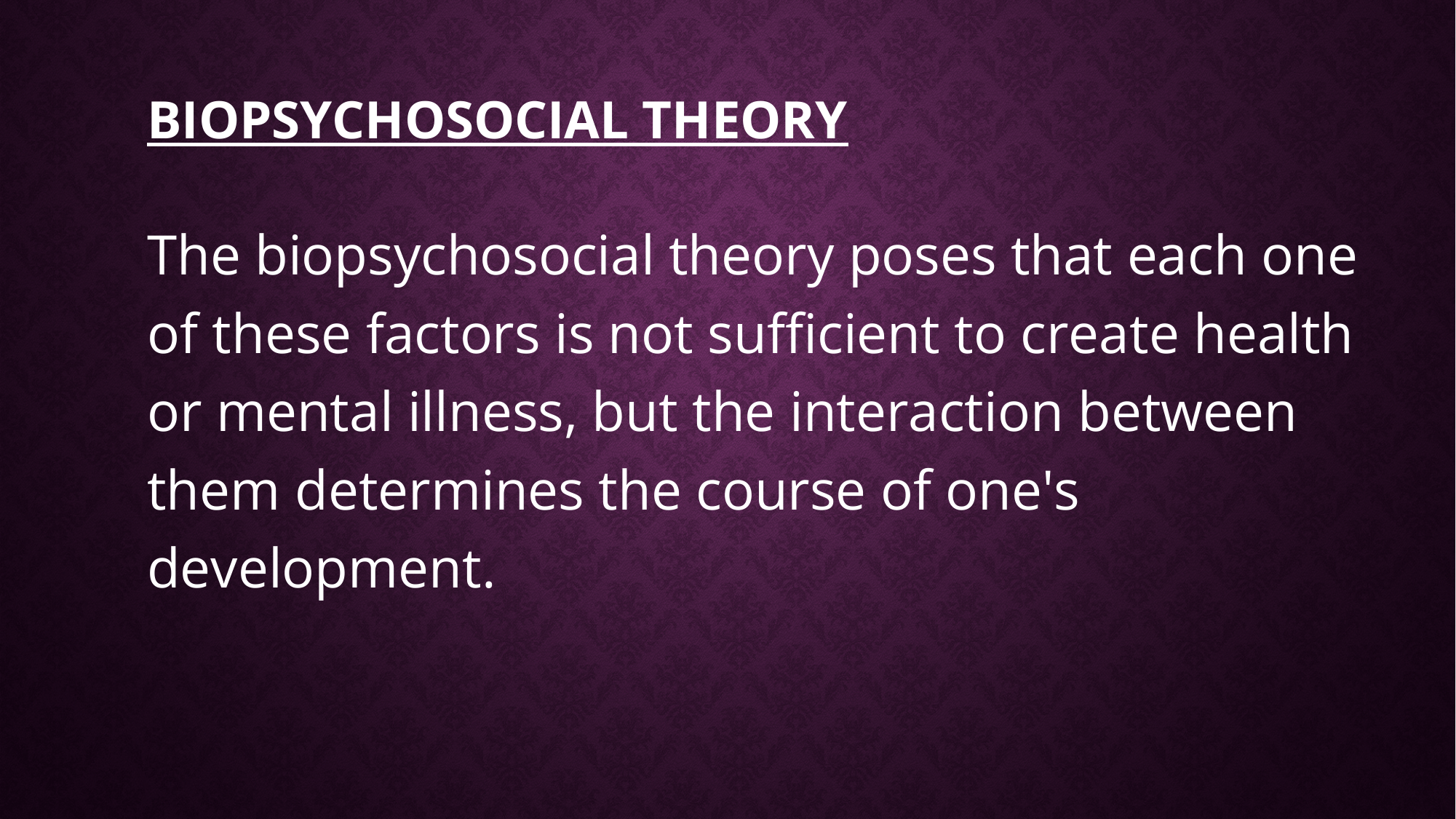

# Biopsychosocial theory
The biopsychosocial theory poses that each one of these factors is not sufficient to create health or mental illness, but the interaction between them determines the course of one's development.